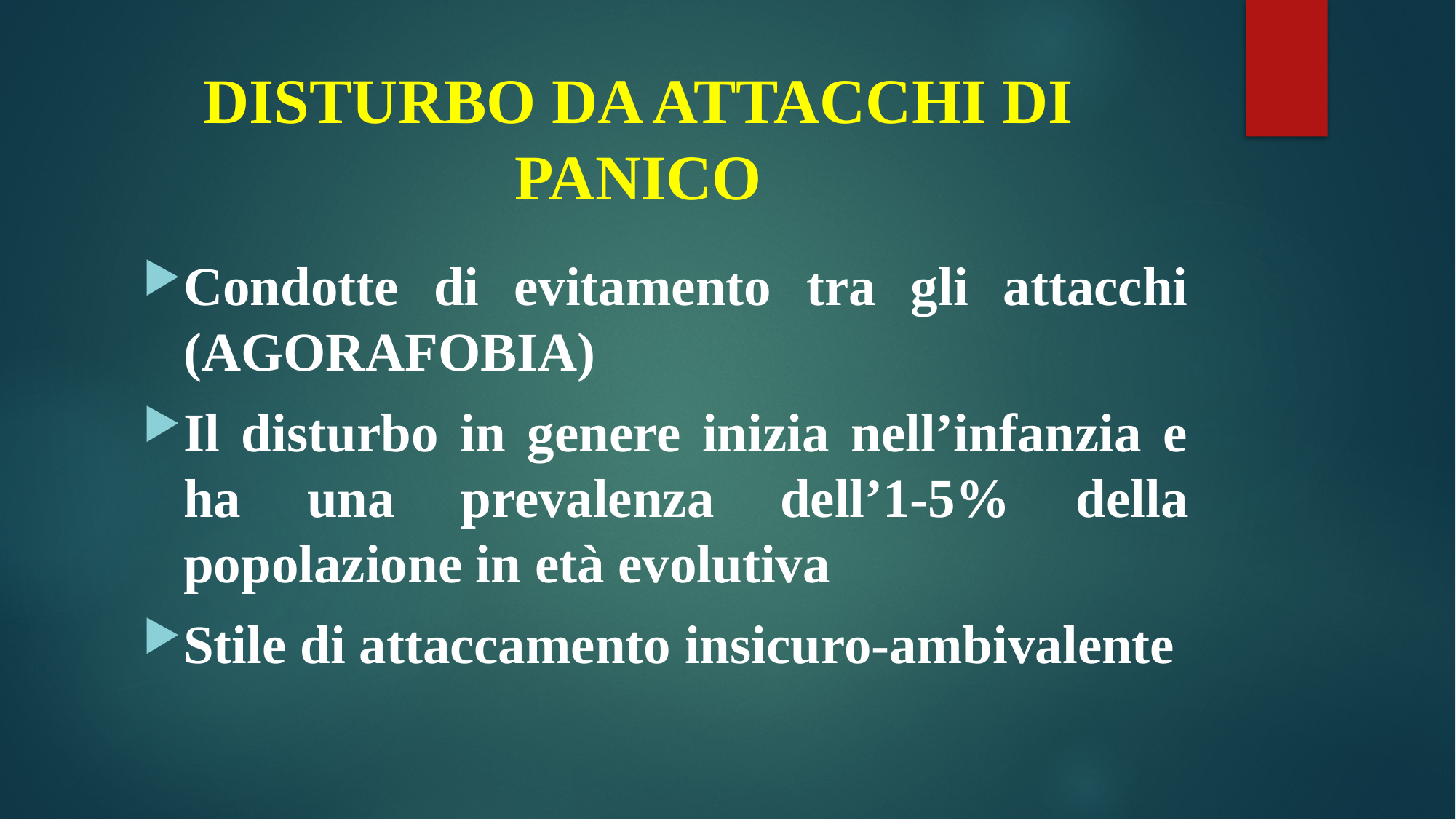

# DISTURBO DA ATTACCHI DI PANICO
Condotte di evitamento tra gli attacchi (AGORAFOBIA)
Il disturbo in genere inizia nell’infanzia e ha una prevalenza dell’1-5% della popolazione in età evolutiva
Stile di attaccamento insicuro-ambivalente